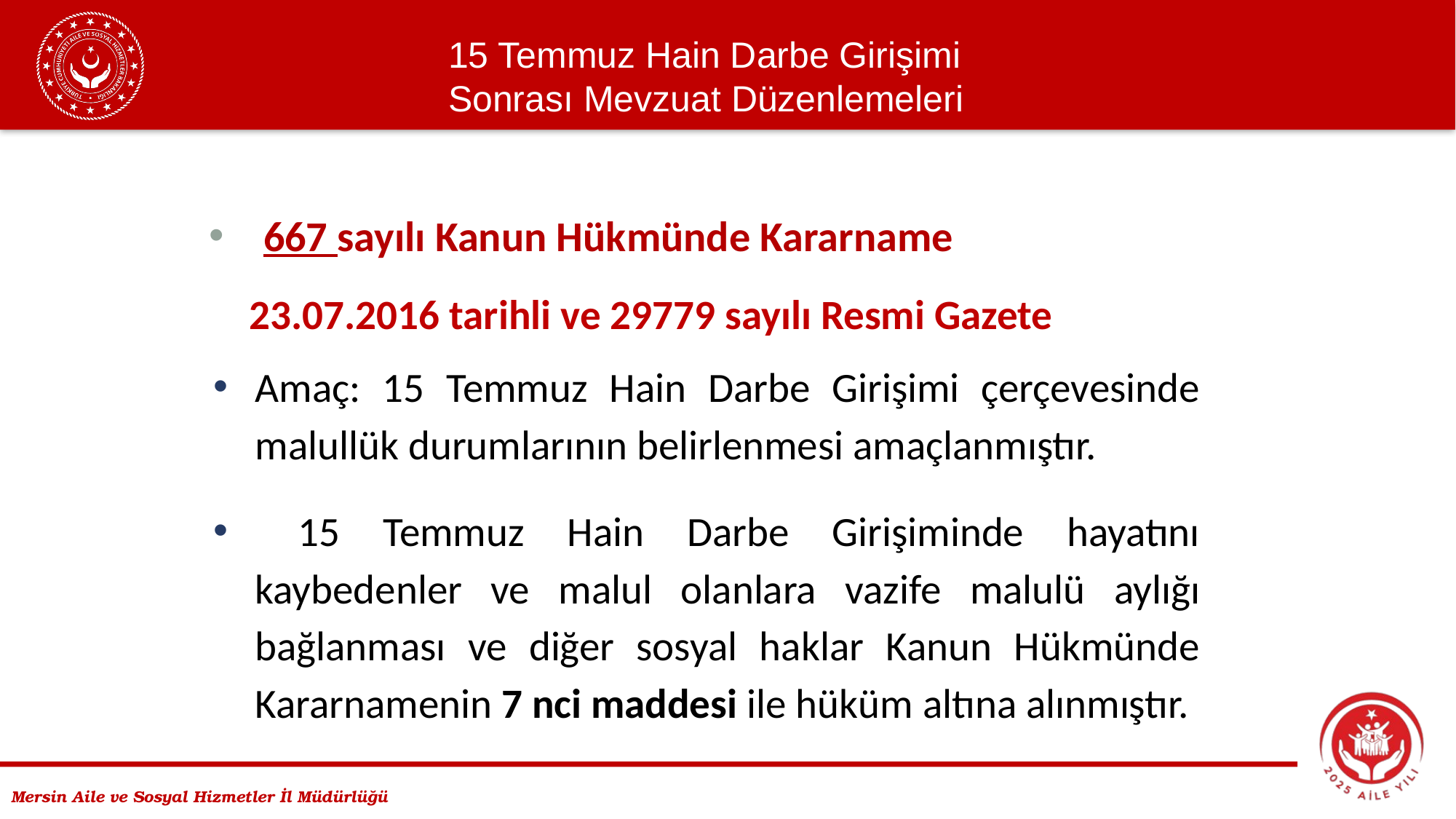

15 Temmuz Hain Darbe Girişimi Sonrası Mevzuat Düzenlemeleri

     23.07.2016 tarihli ve 29779 sayılı Resmi Gazete
Amaç: 15 Temmuz Hain Darbe Girişimi çerçevesinde malullük durumlarının belirlenmesi amaçlanmıştır.
 15 Temmuz Hain Darbe Girişiminde hayatını kaybedenler ve malul olanlara vazife malulü aylığı bağlanması ve diğer sosyal haklar Kanun Hükmünde Kararnamenin 7 nci maddesi ile hüküm altına alınmıştır.

667 sayılı Kanun Hükmünde Kararname